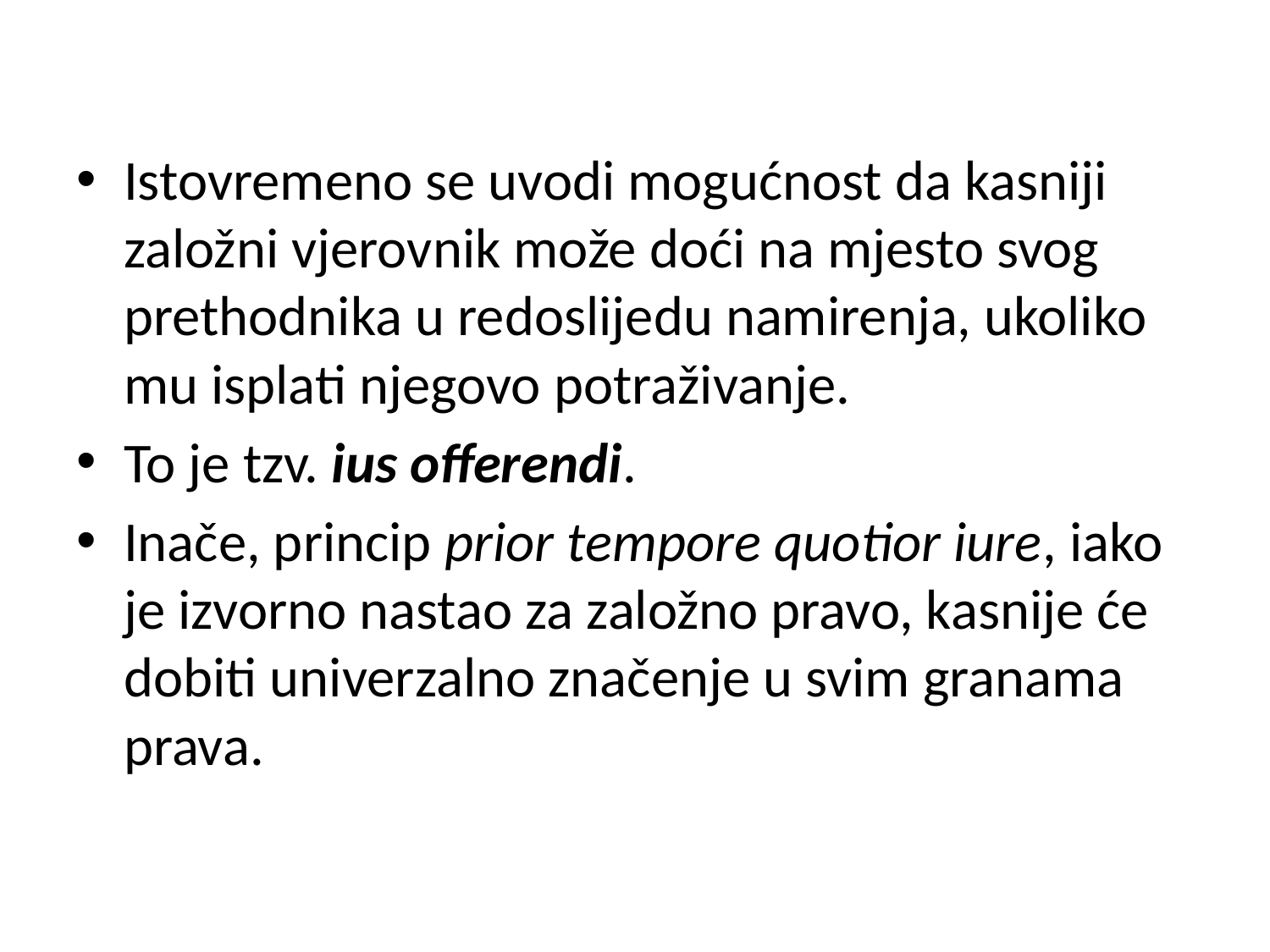

Istovremeno se uvodi mogućnost da kasniji založni vjerovnik može doći na mjesto svog prethodnika u redoslijedu namirenja, ukoliko mu isplati njegovo potraživanje.
To je tzv. ius offerendi.
Inače, princip prior tempore quotior iure, iako je izvorno nastao za založno pravo, kasnije će dobiti univerzalno značenje u svim granama prava.